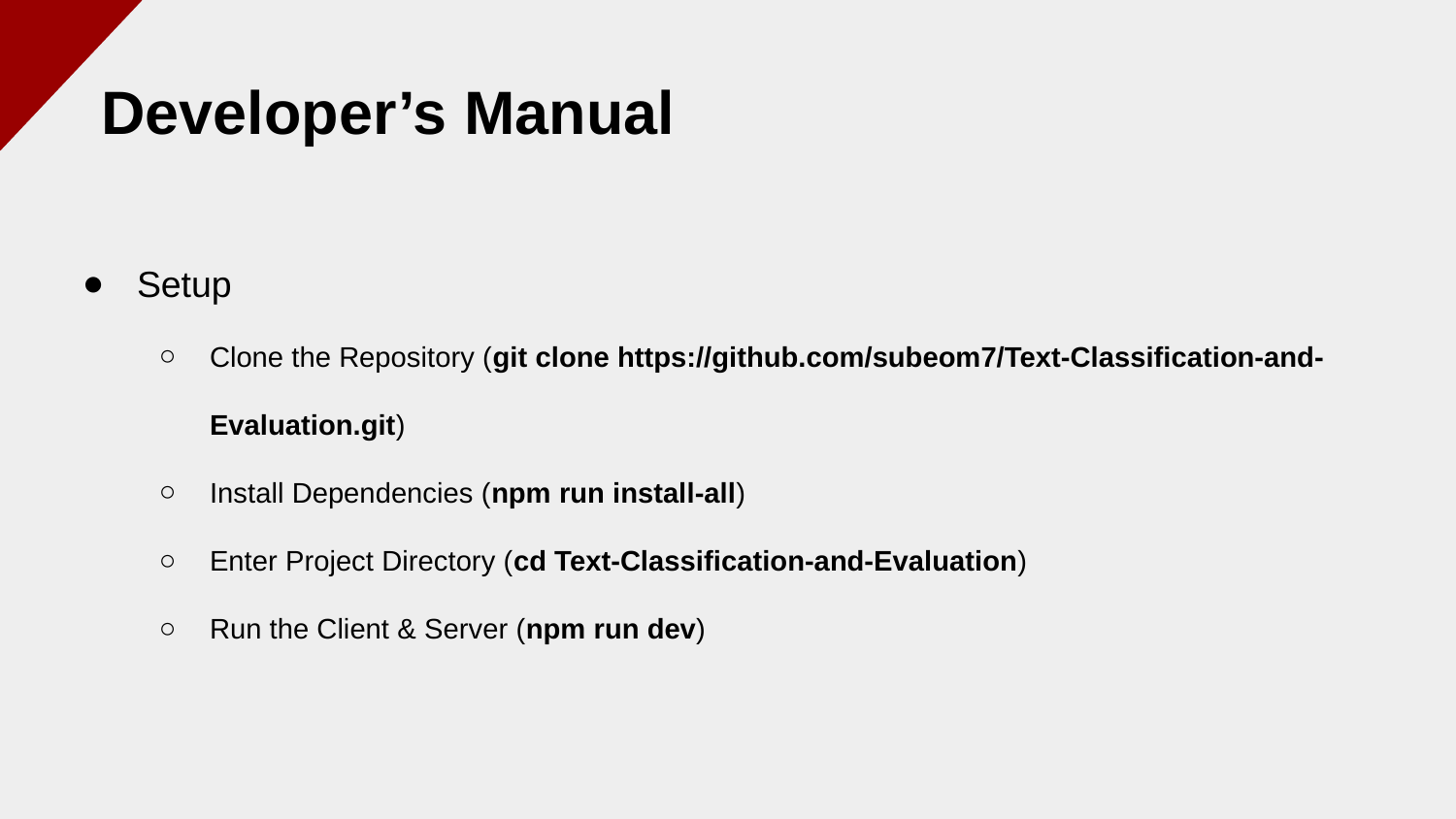

# Developer’s Manual
Setup
Clone the Repository (git clone https://github.com/subeom7/Text-Classification-and-Evaluation.git)
Install Dependencies (npm run install-all)
Enter Project Directory (cd Text-Classification-and-Evaluation)
Run the Client & Server (npm run dev)